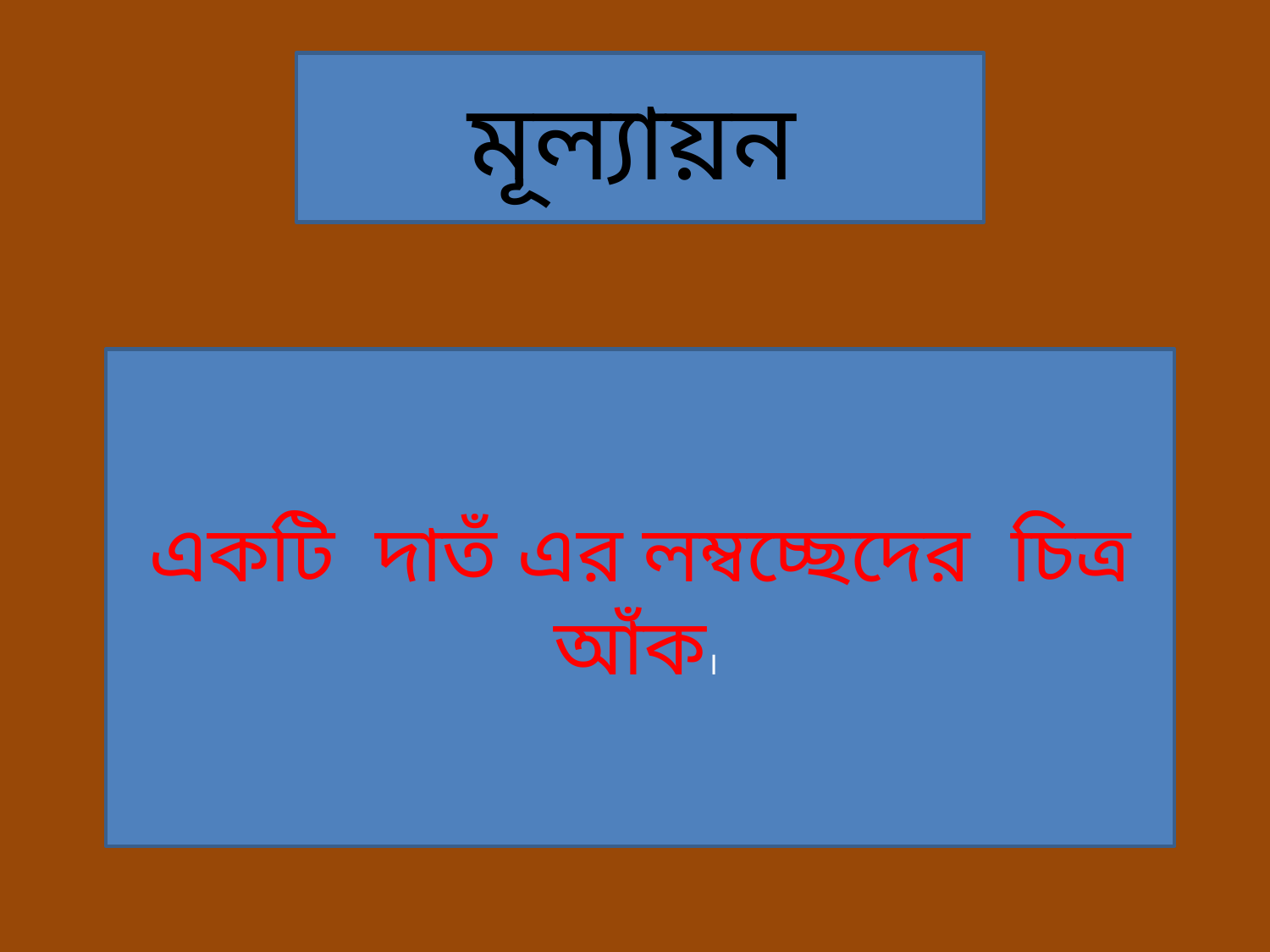

মূল্যায়ন
একটি  দাতঁ এর লম্বচ্ছেদের  চিত্র আঁক।